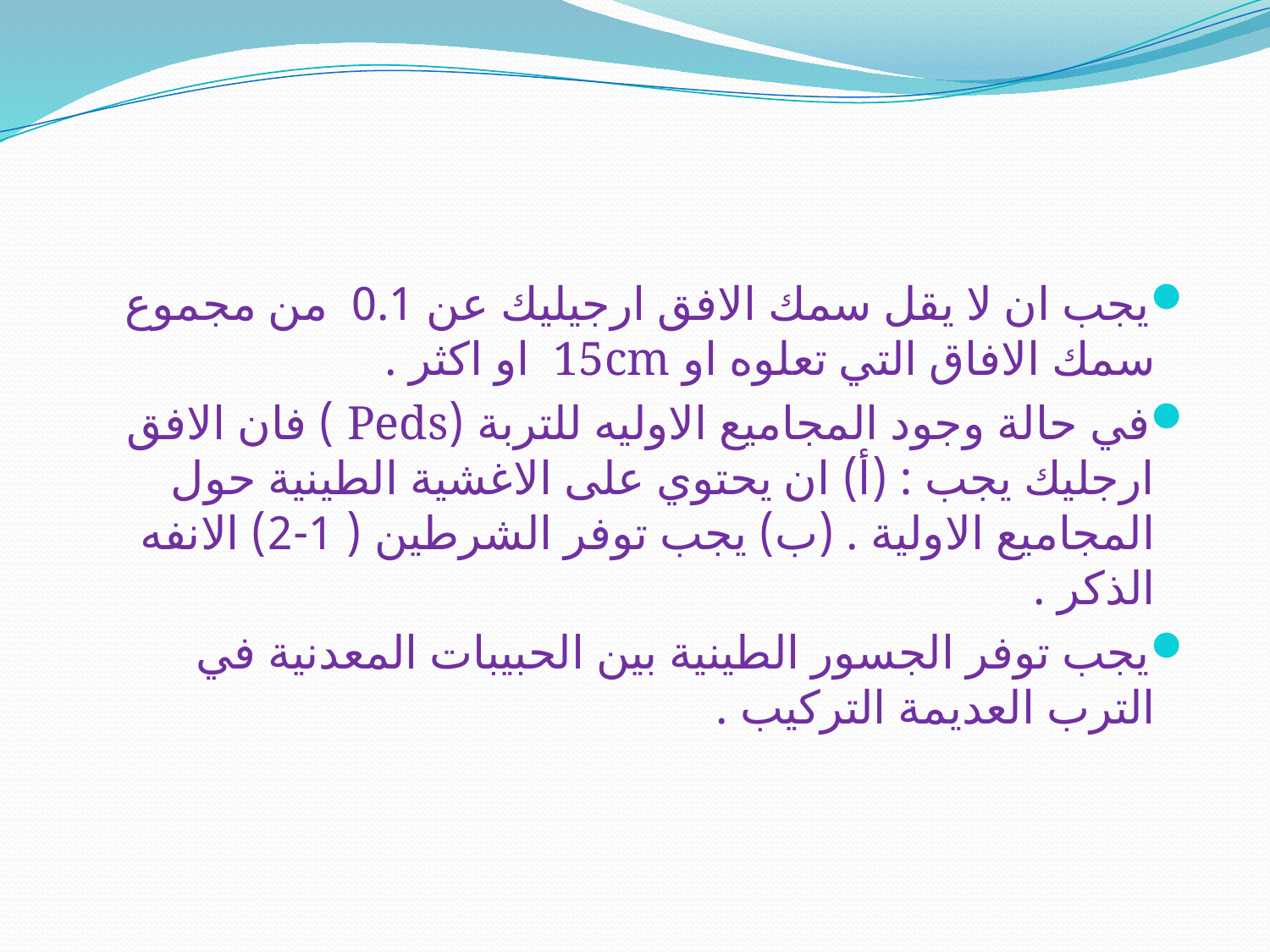

#
يجب ان لا يقل سمك الافق ارجيليك عن 0.1  من مجموع سمك الافاق التي تعلوه او 15cm  او اكثر .
في حالة وجود المجاميع الاوليه للتربة (Peds ) فان الافق ارجليك يجب : (أ) ان يحتوي على الاغشية الطينية حول المجاميع الاولية . (ب) يجب توفر الشرطين ( 1-2) الانفه الذكر .
يجب توفر الجسور الطينية بين الحبيبات المعدنية في الترب العديمة التركيب .